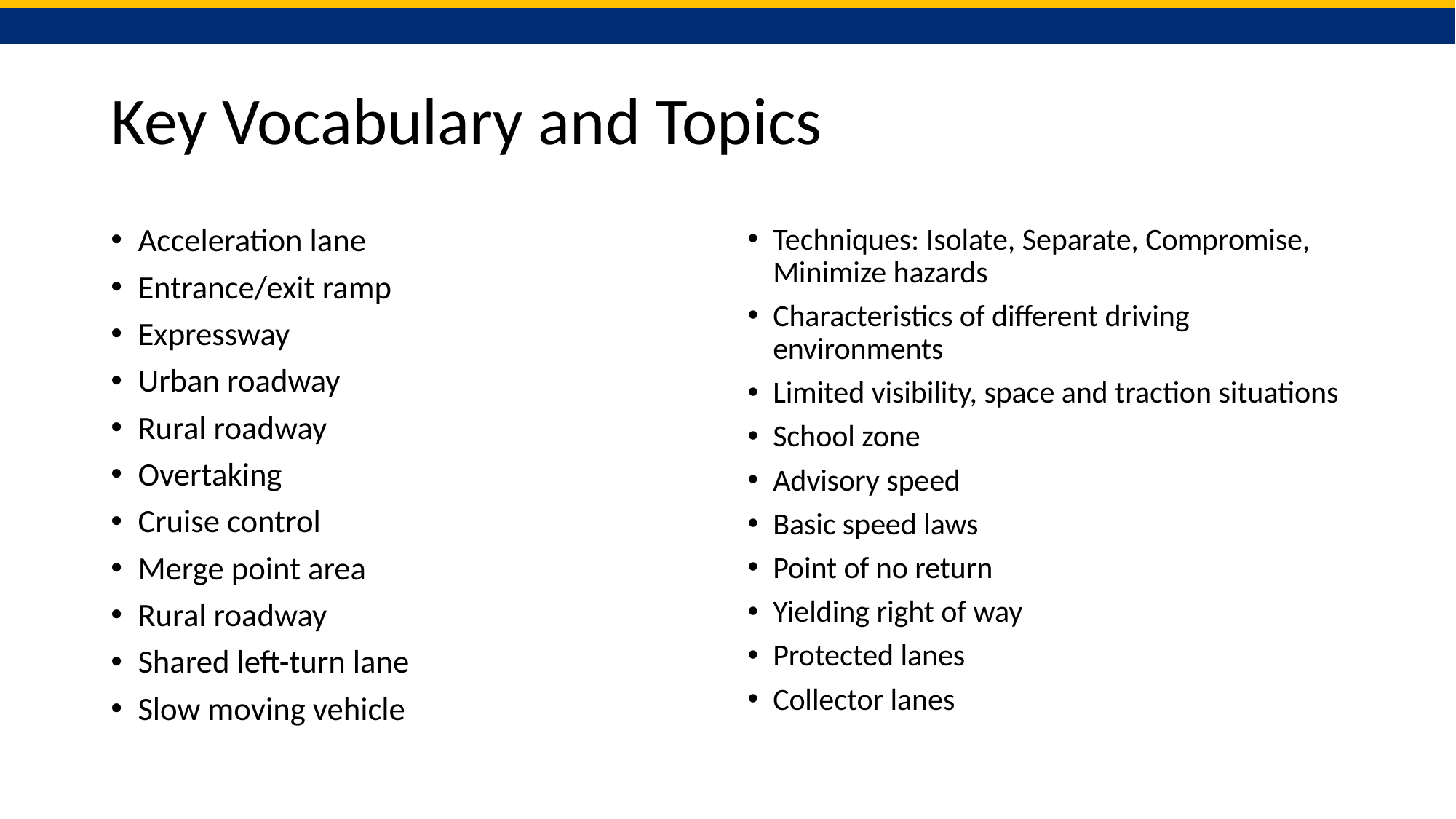

# Key Vocabulary and Topics
Acceleration lane
Entrance/exit ramp
Expressway
Urban roadway
Rural roadway
Overtaking
Cruise control
Merge point area
Rural roadway
Shared left-turn lane
Slow moving vehicle

Techniques: Isolate, Separate, Compromise, Minimize hazards
Characteristics of different driving environments
Limited visibility, space and traction situations
School zone
Advisory speed
Basic speed laws
Point of no return
Yielding right of way
Protected lanes
Collector lanes